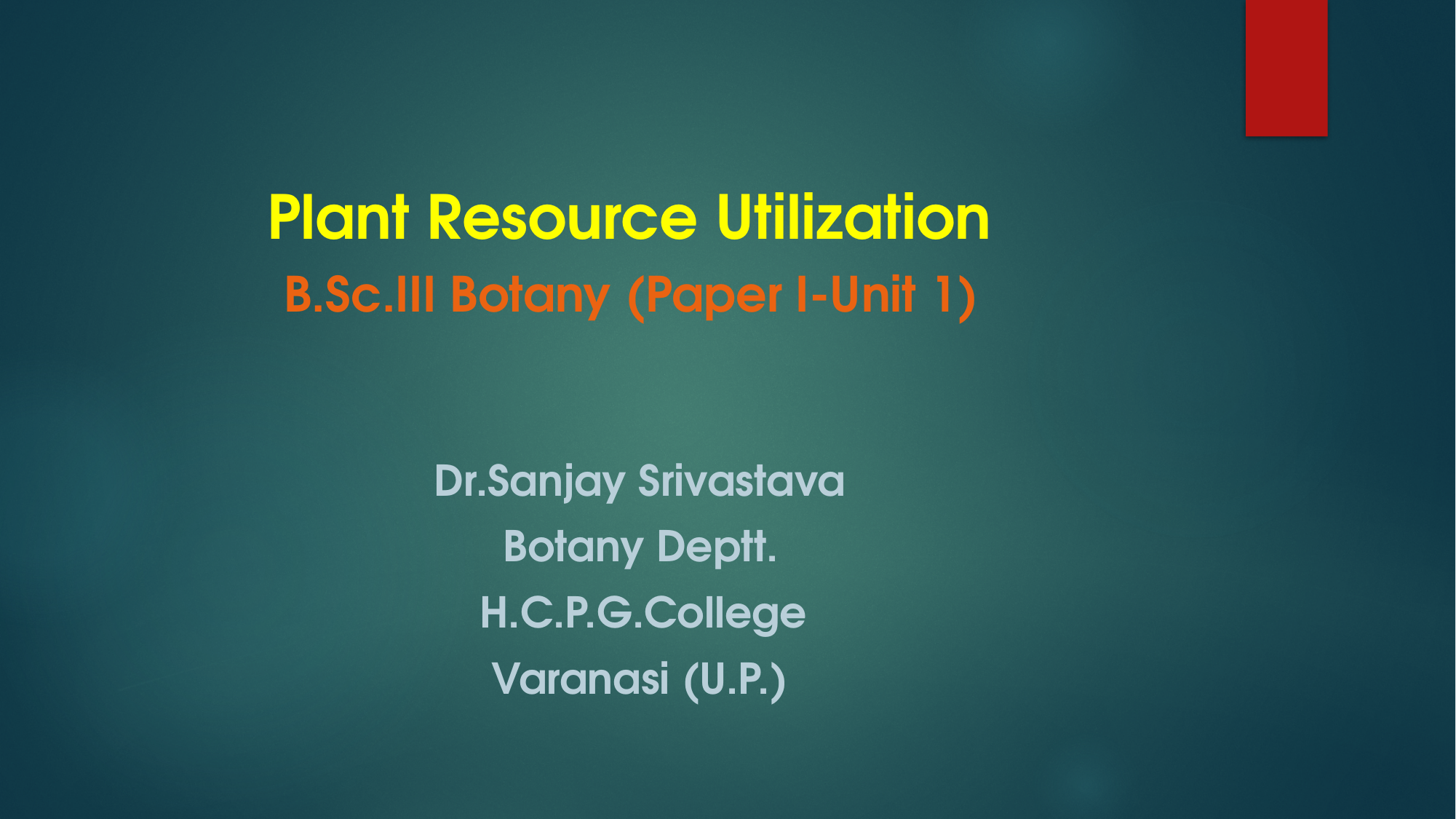

# Plant Resource Utilization B.Sc.III Botany (Paper I-Unit 1)
                            Dr.Sanjay Srivastava
                              Botany Deptt.
                            H.C.P.G.College
                             Varanasi (U.P.)